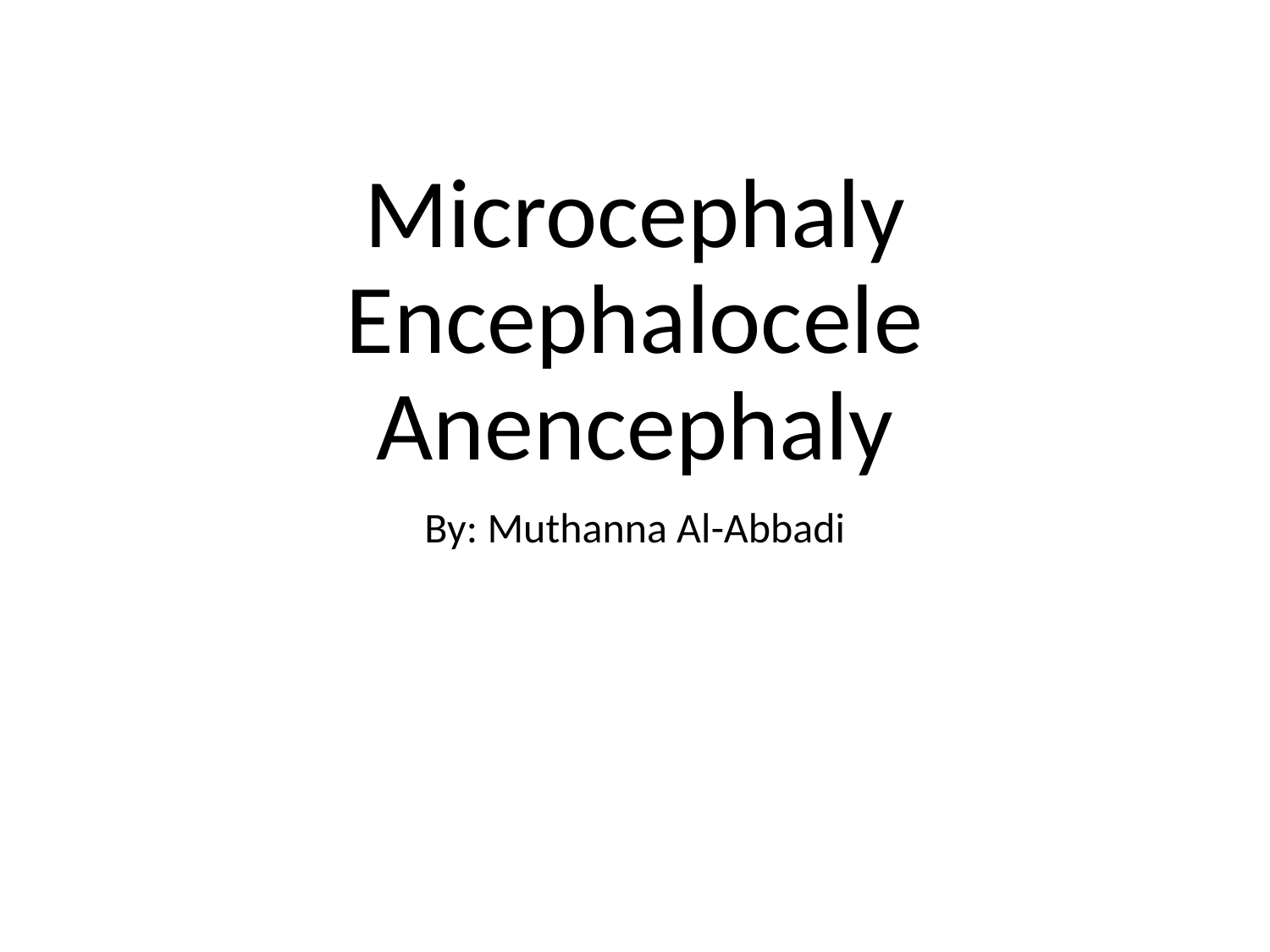

# Microcephaly Encephalocele Anencephaly
By: Muthanna Al-Abbadi